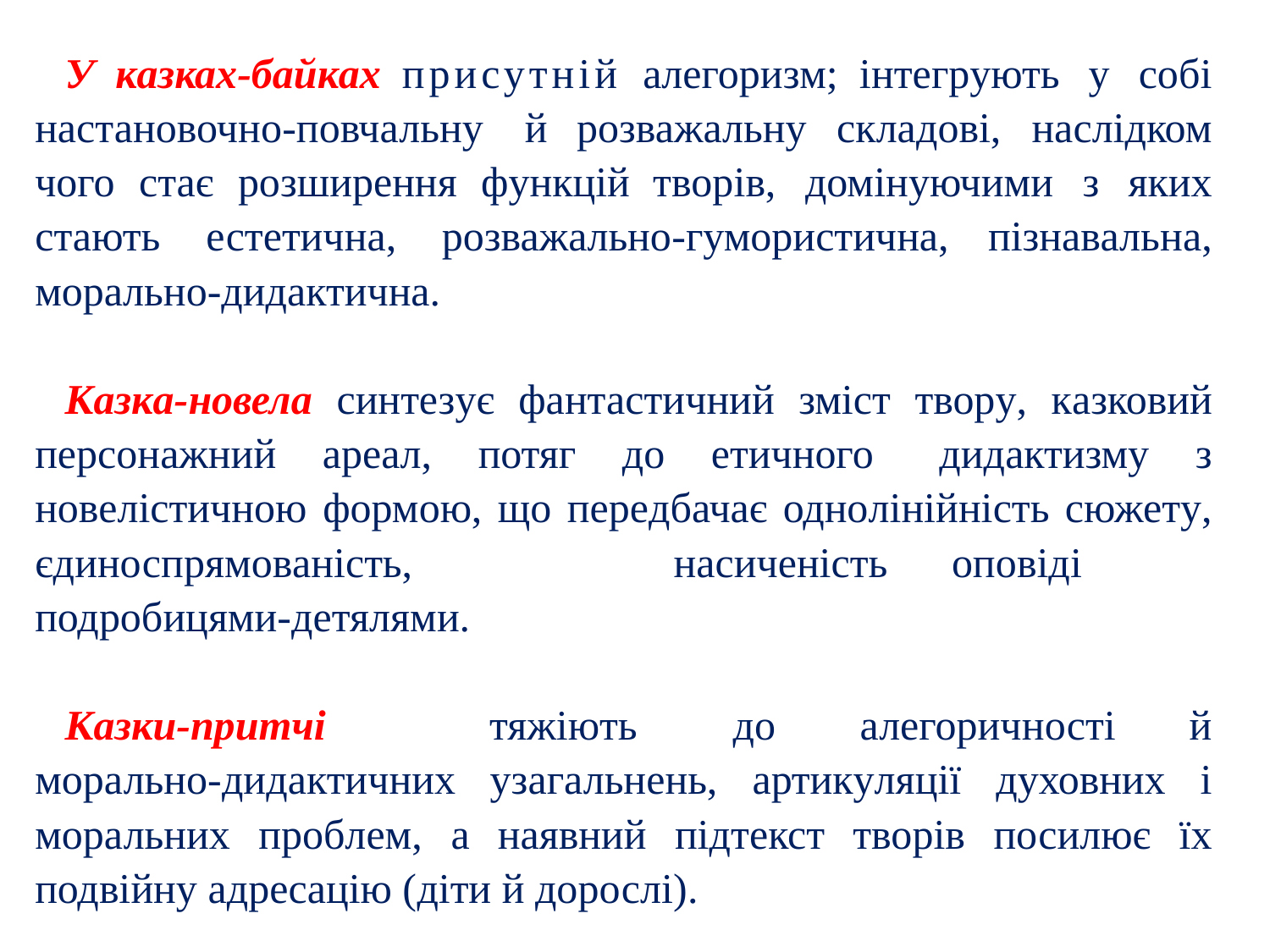

У казках-байках присутній алегоризм; інтегрують у собі настановочно-повчальну й розважальну складові, наслідком чого стає розширення функцій творів, домінуючими з яких стають естетична, розважально-гумористична, пізнавальна, морально-дидактична.

Казка-новела синтезує фантастичний зміст твору, казковий персонажний ареал, потяг до етичного	дидактизму з новелістичною формою, що передбачає однолінійність сюжету, єдиноспрямованість,          насиченість	оповіді      подробицями-детялями.

Казки-притчі	 тяжіють	до	алегоричності й морально-дидактичних узагальнень, артикуляції духовних і моральних проблем, а наявний підтекст творів посилює їх подвійну адресацію (діти й дорослі).